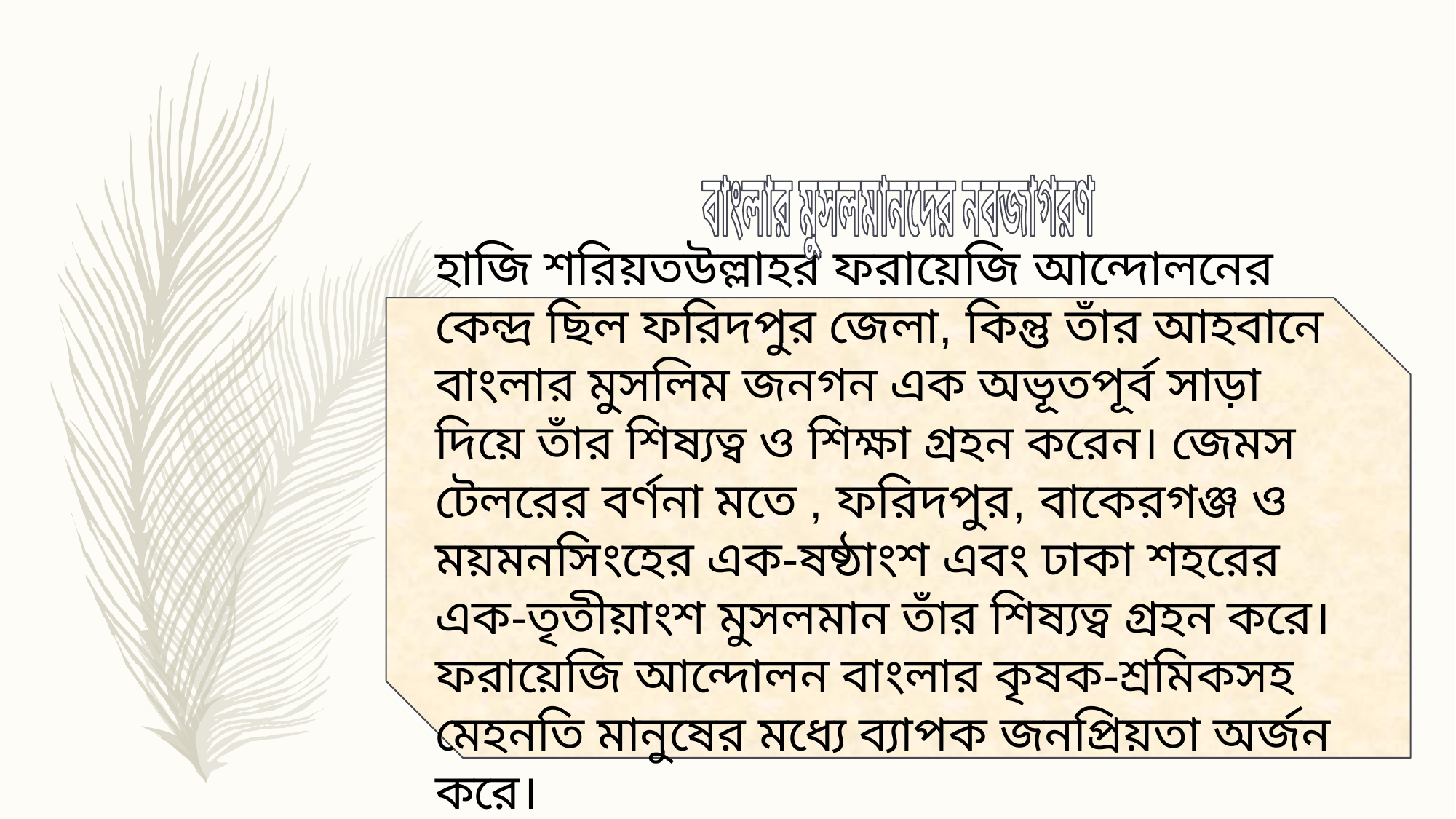

বাংলার মুসলমানদের নবজাগরণ
হাজি শরিয়তউল্লাহর ফরায়েজি আন্দোলনের কেন্দ্র ছিল ফরিদপুর জেলা, কিন্তু তাঁর আহবানে বাংলার মুসলিম জনগন এক অভূতপূর্ব সাড়া দিয়ে তাঁর শিষ্যত্ব ও শিক্ষা গ্রহন করেন। জেমস টেলরের বর্ণনা মতে , ফরিদপুর, বাকেরগঞ্জ ও ময়মনসিংহের এক-ষষ্ঠাংশ এবং ঢাকা শহরের এক-তৃতীয়াংশ মুসলমান তাঁর শিষ্যত্ব গ্রহন করে। ফরায়েজি আন্দোলন বাংলার কৃষক-শ্রমিকসহ মেহনতি মানুষের মধ্যে ব্যাপক জনপ্রিয়তা অর্জন করে।